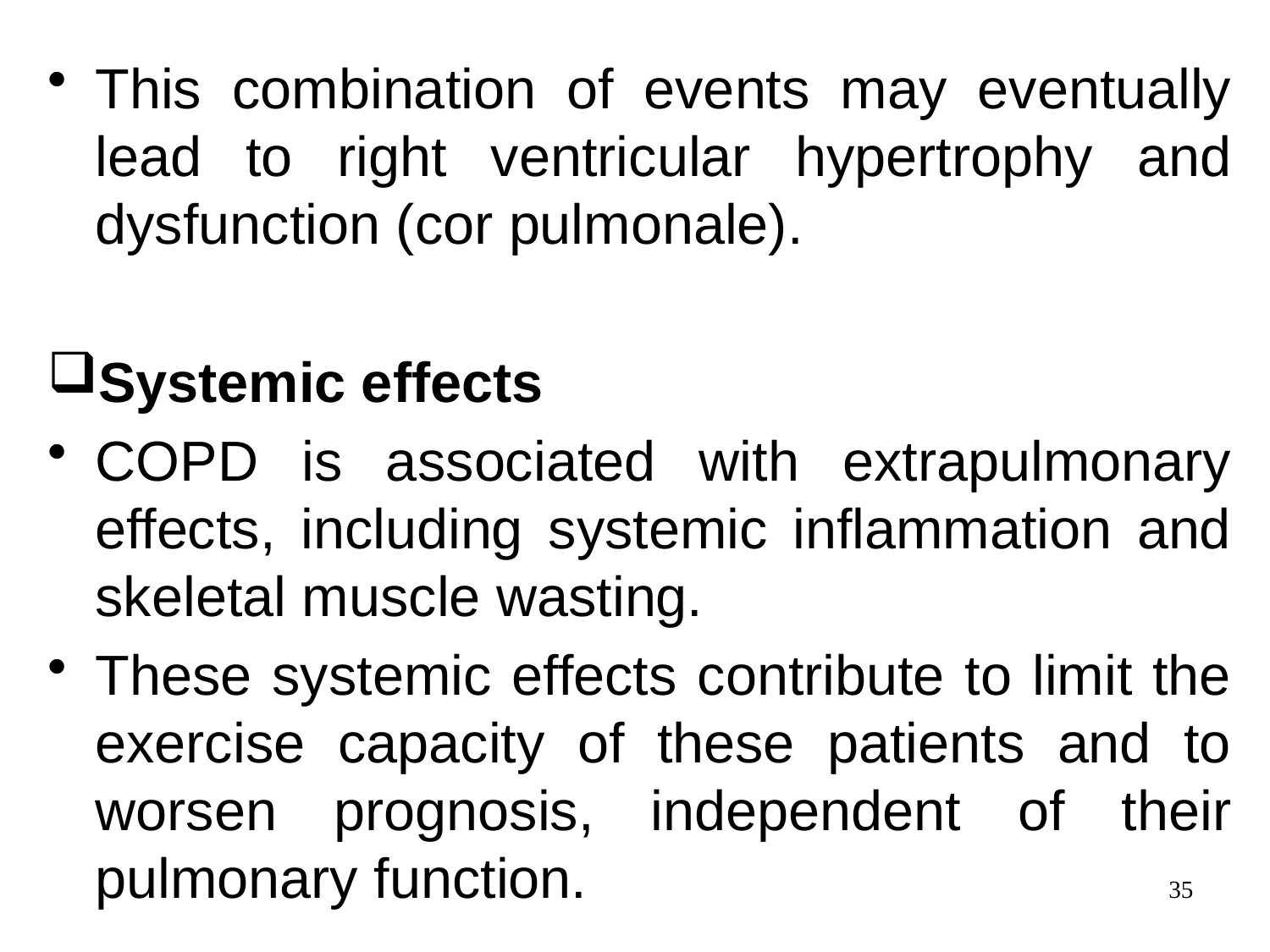

This combination of events may eventually lead to right ventricular hypertrophy and dysfunction (cor pulmonale).

Systemic effects
COPD is associated with extrapulmonary effects, including systemic inflammation and skeletal muscle wasting.
These systemic effects contribute to limit the exercise capacity of these patients and to worsen prognosis, independent of their pulmonary function.
35